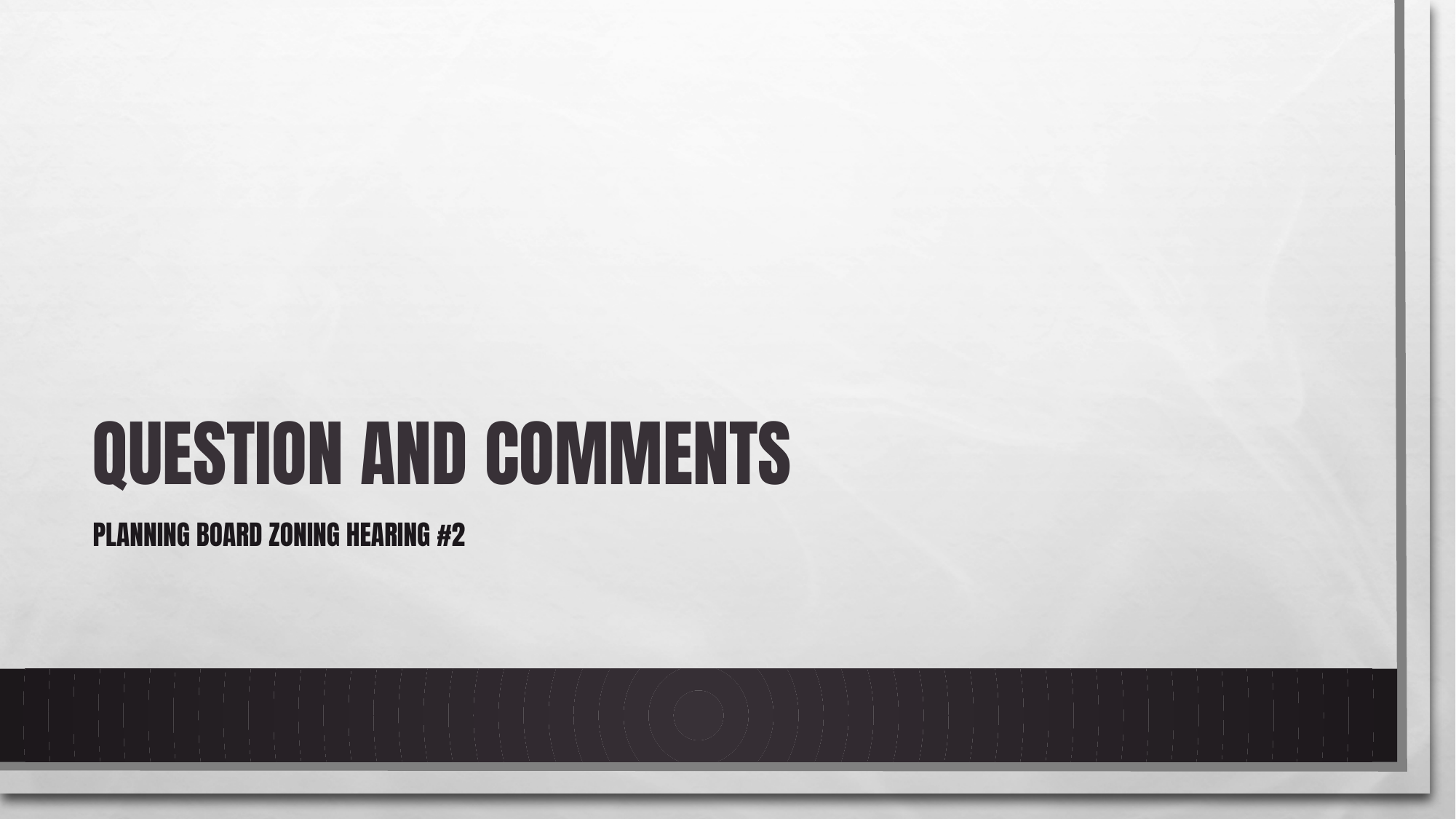

# Question and comments
Planning board zoning hearing #2